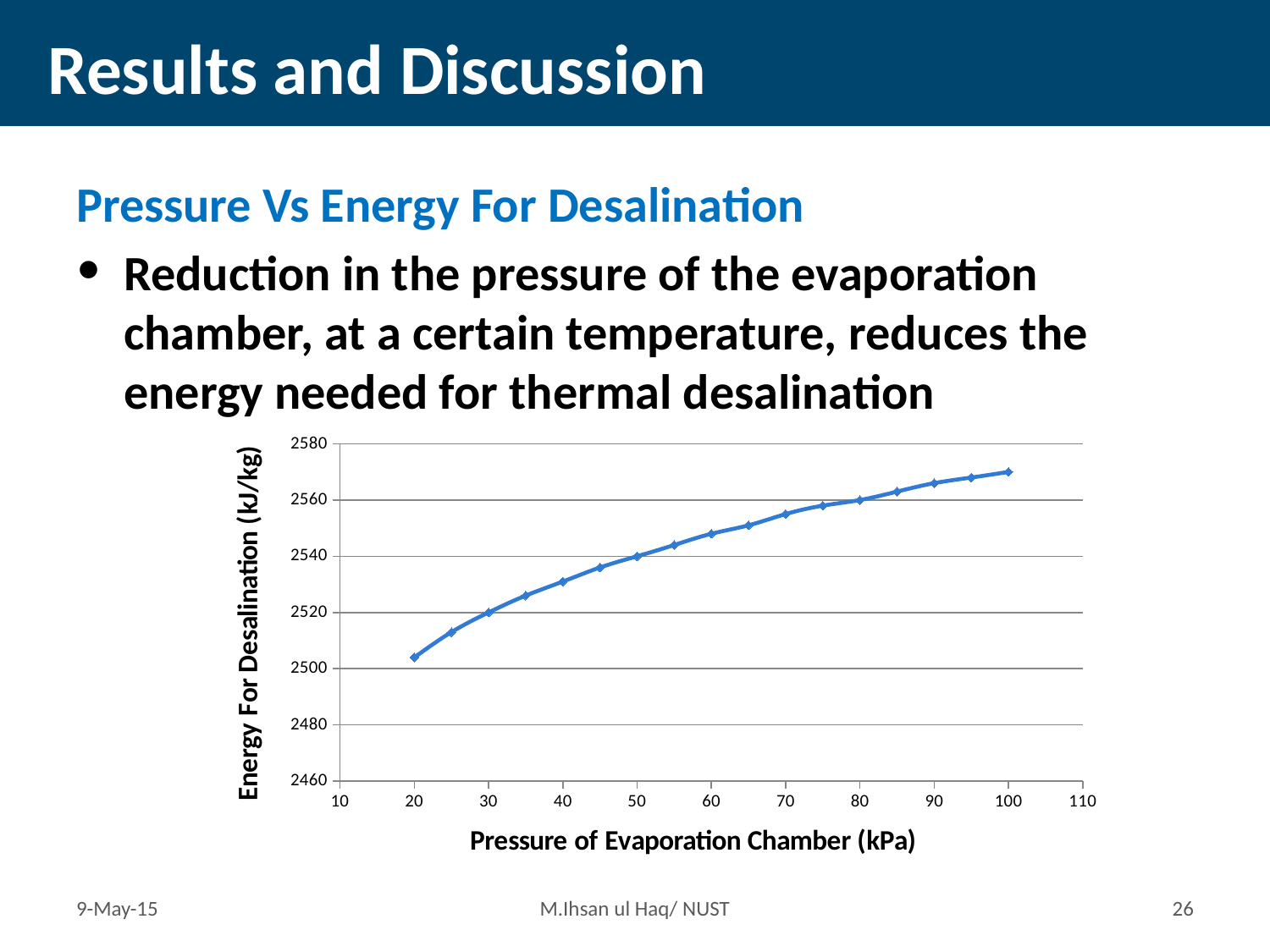

# Results and Discussion
Pressure Vs Energy For Desalination
Reduction in the pressure of the evaporation chamber, at a certain temperature, reduces the energy needed for thermal desalination

### Chart

| Category |  |
|---|---|
9-May-15
M.Ihsan ul Haq/ NUST
26